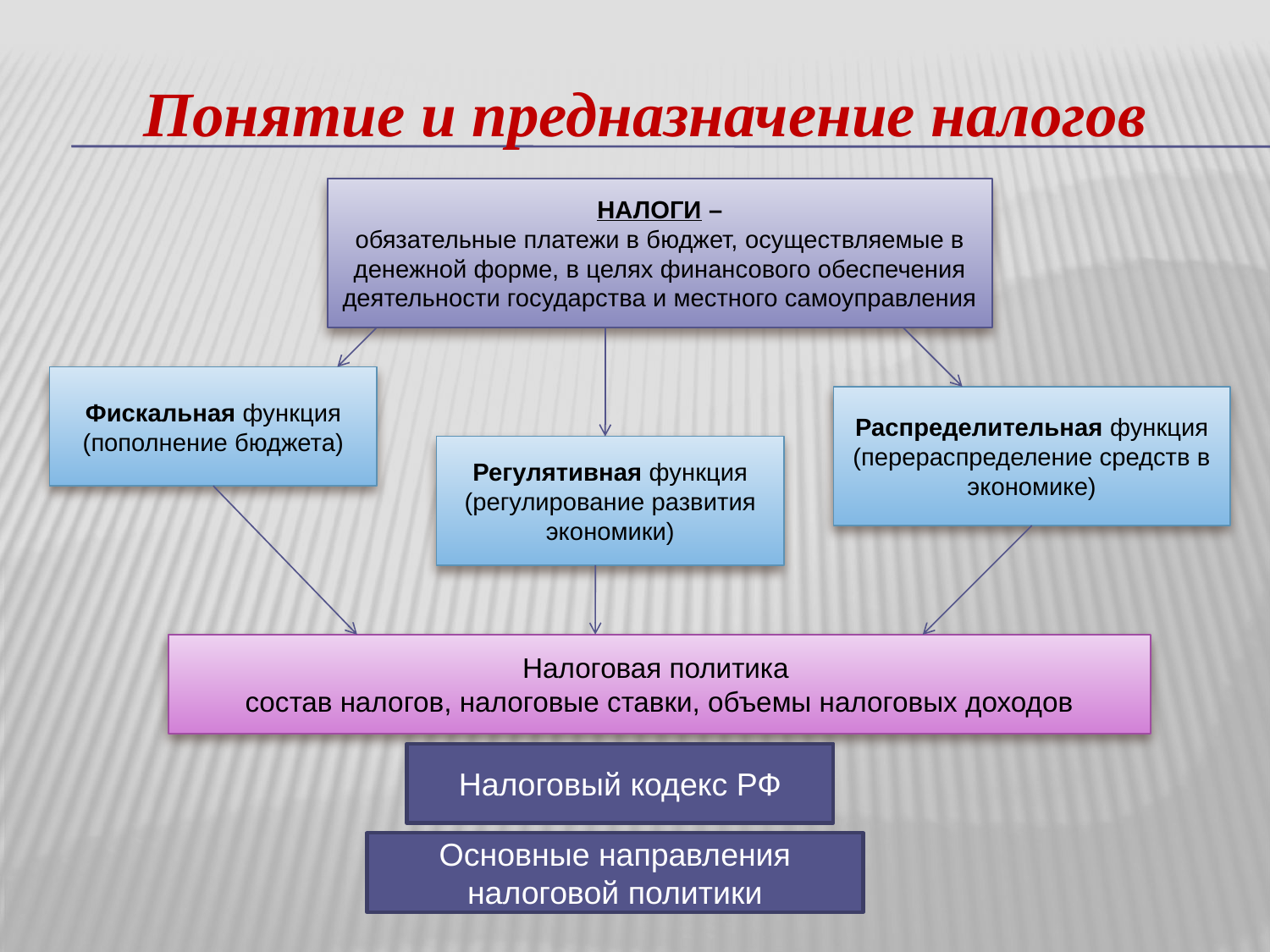

# Понятие и предназначение налогов
НАЛОГИ –
обязательные платежи в бюджет, осуществляемые в денежной форме, в целях финансового обеспечения деятельности государства и местного самоуправления
Фискальная функция (пополнение бюджета)
Распределительная функция (перераспределение средств в экономике)
Регулятивная функция (регулирование развития экономики)
Налоговая политика
состав налогов, налоговые ставки, объемы налоговых доходов
Налоговый кодекс РФ
Основные направления налоговой политики